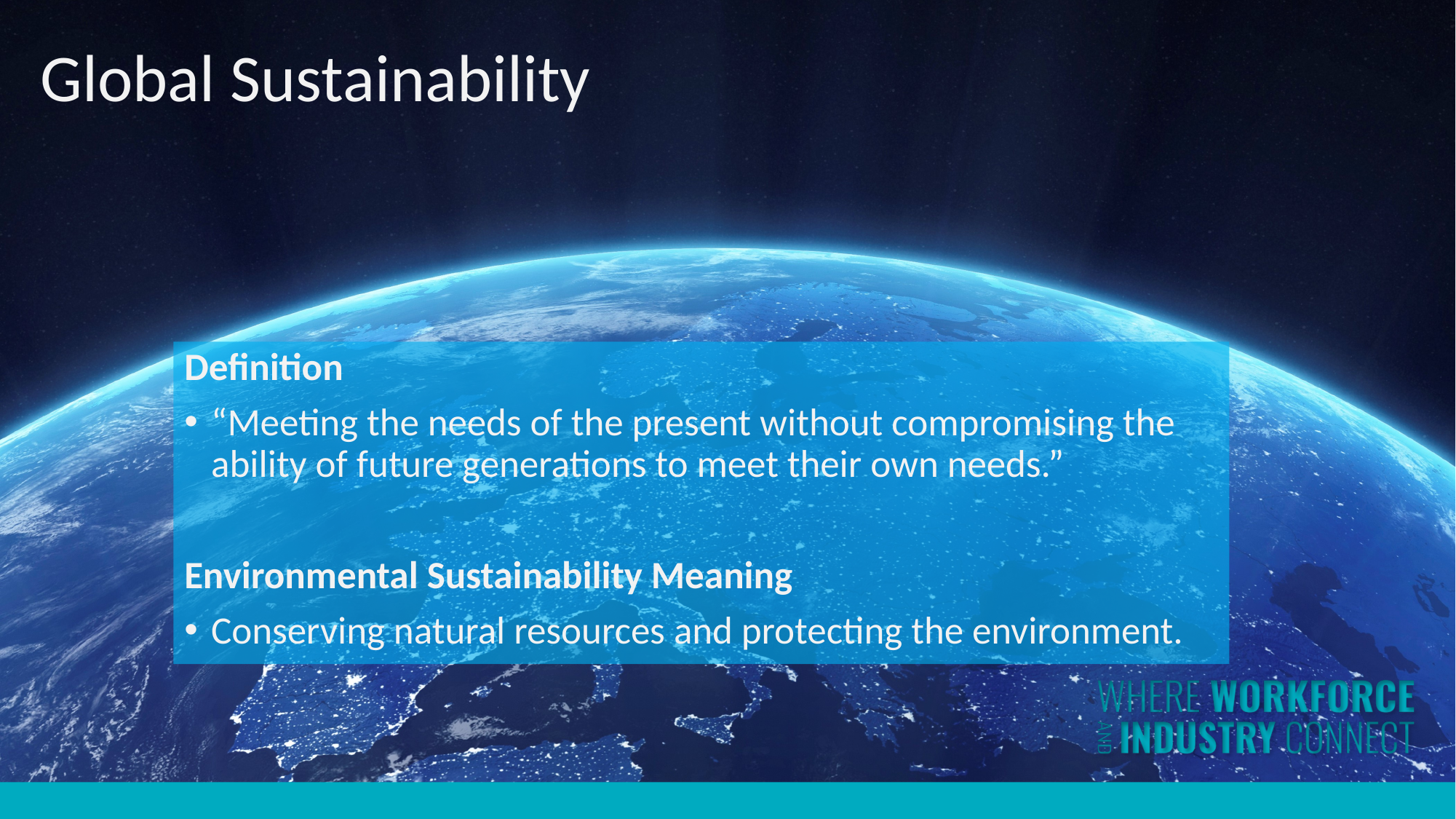

# Global Sustainability
Definition
“Meeting the needs of the present without compromising the ability of future generations to meet their own needs.”

Environmental Sustainability Meaning
Conserving natural resources and protecting the environment.